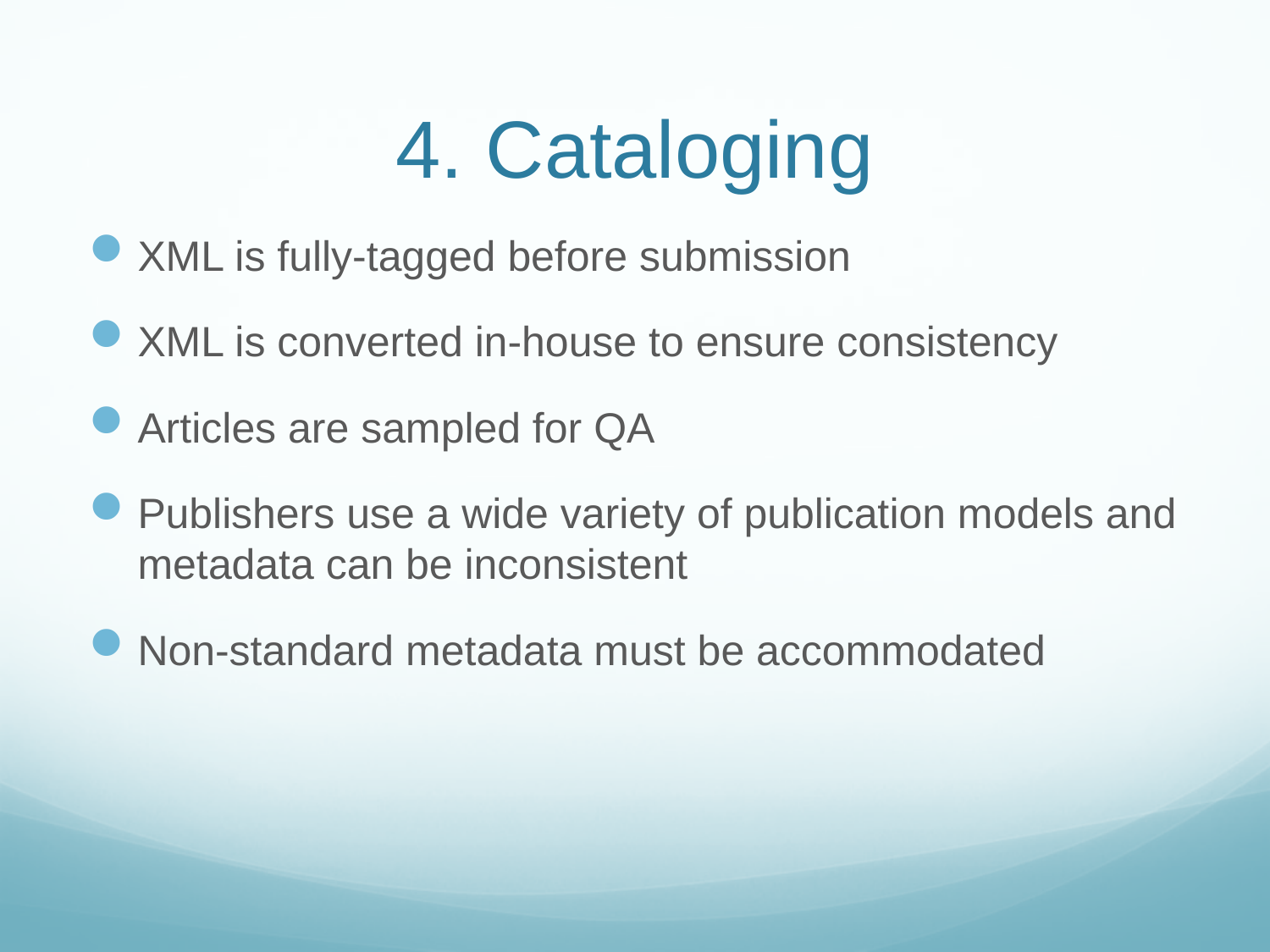

# 4. Cataloging
XML is fully-tagged before submission
XML is converted in-house to ensure consistency
Articles are sampled for QA
Publishers use a wide variety of publication models and metadata can be inconsistent
Non-standard metadata must be accommodated